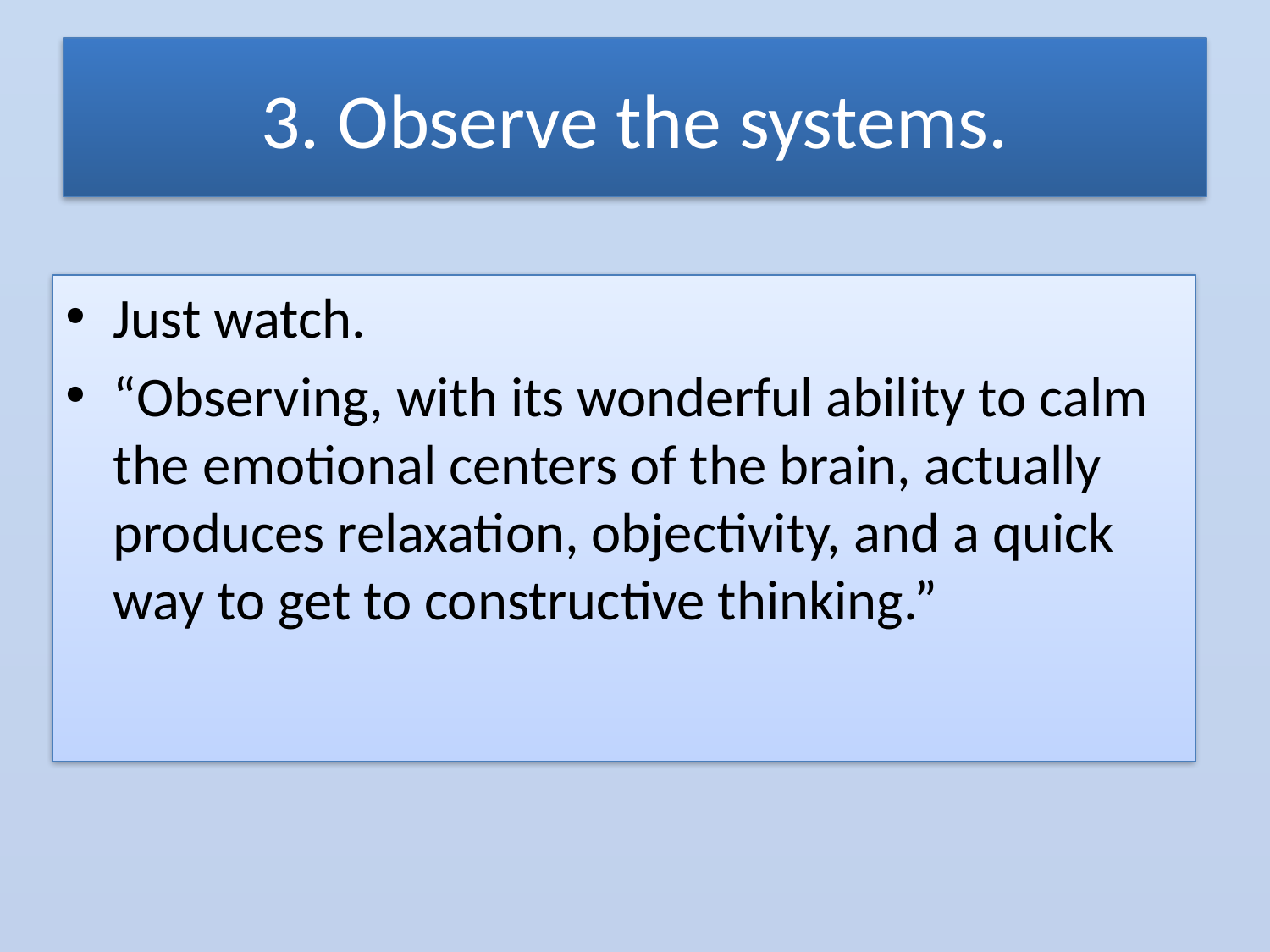

# 3. Observe the systems.
Just watch.
“Observing, with its wonderful ability to calm the emotional centers of the brain, actually produces relaxation, objectivity, and a quick way to get to constructive thinking.”